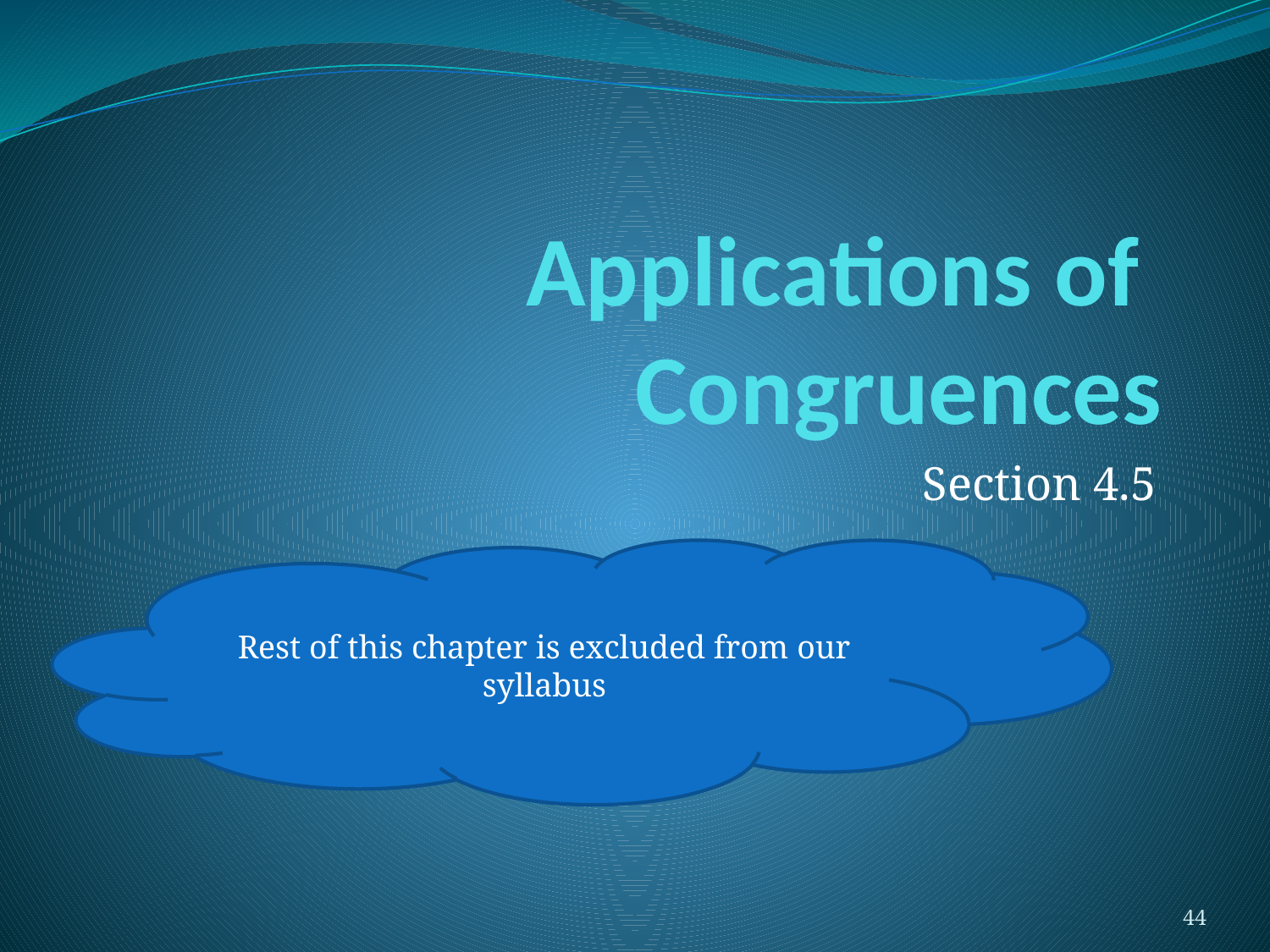

# Applications of  Congruences
Section 4.5
Rest of this chapter is excluded from our syllabus
44